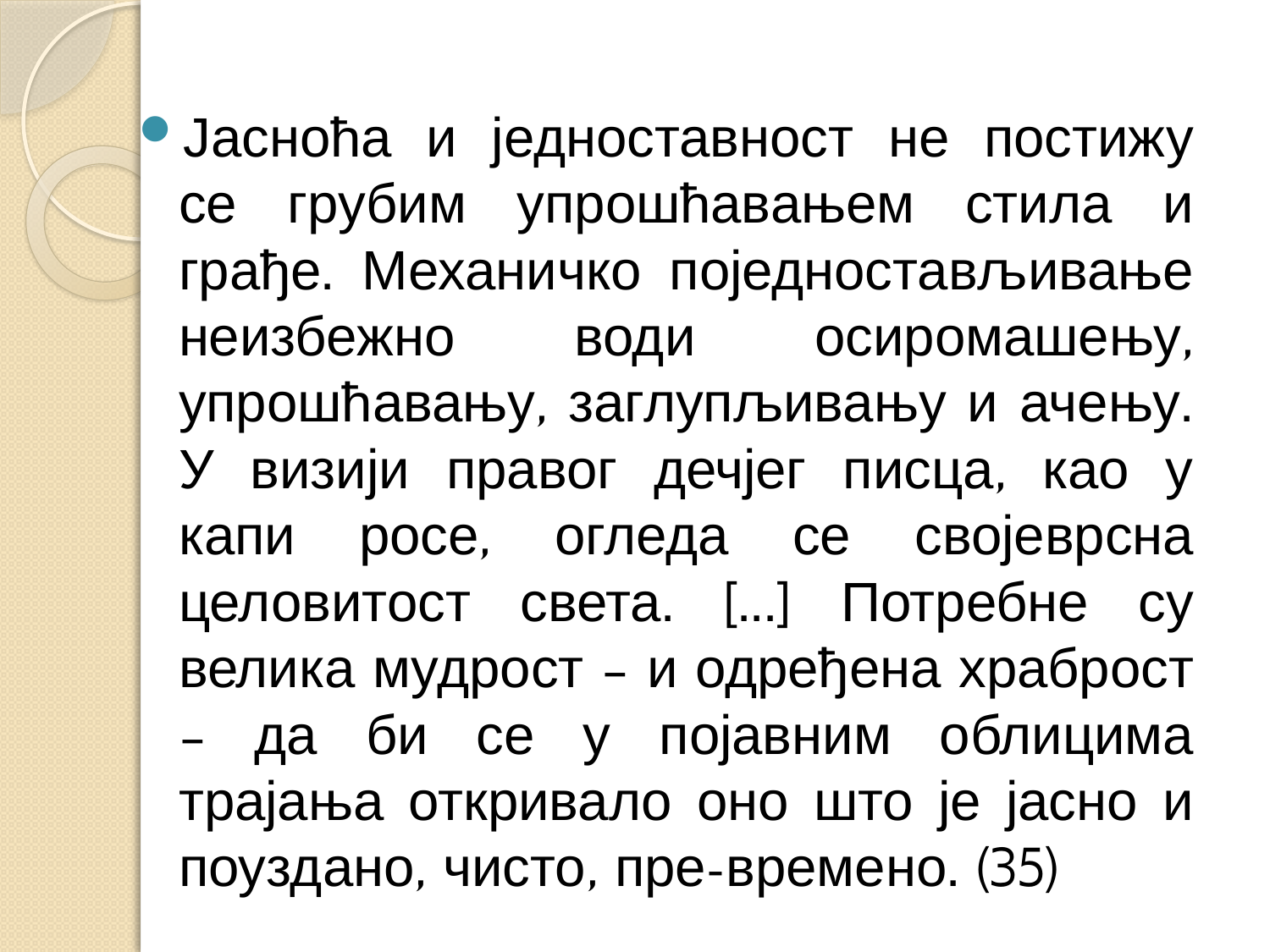

#
Јасноћа и једноставност не постижу се грубим упрошћавањем стила и грађе. Механичко поједностављивање неизбежно води осиромашењу, упрошћавању, заглупљивању и ачењу. У визији правог дечјег писца, као у капи росе, огледа се својеврсна целовитост света. [...] Потребне су велика мудрост – и одређена храброст – да би се у појавним облицима трајања откривало оно што је јасно и поуздано, чисто, пре-времено. (35)